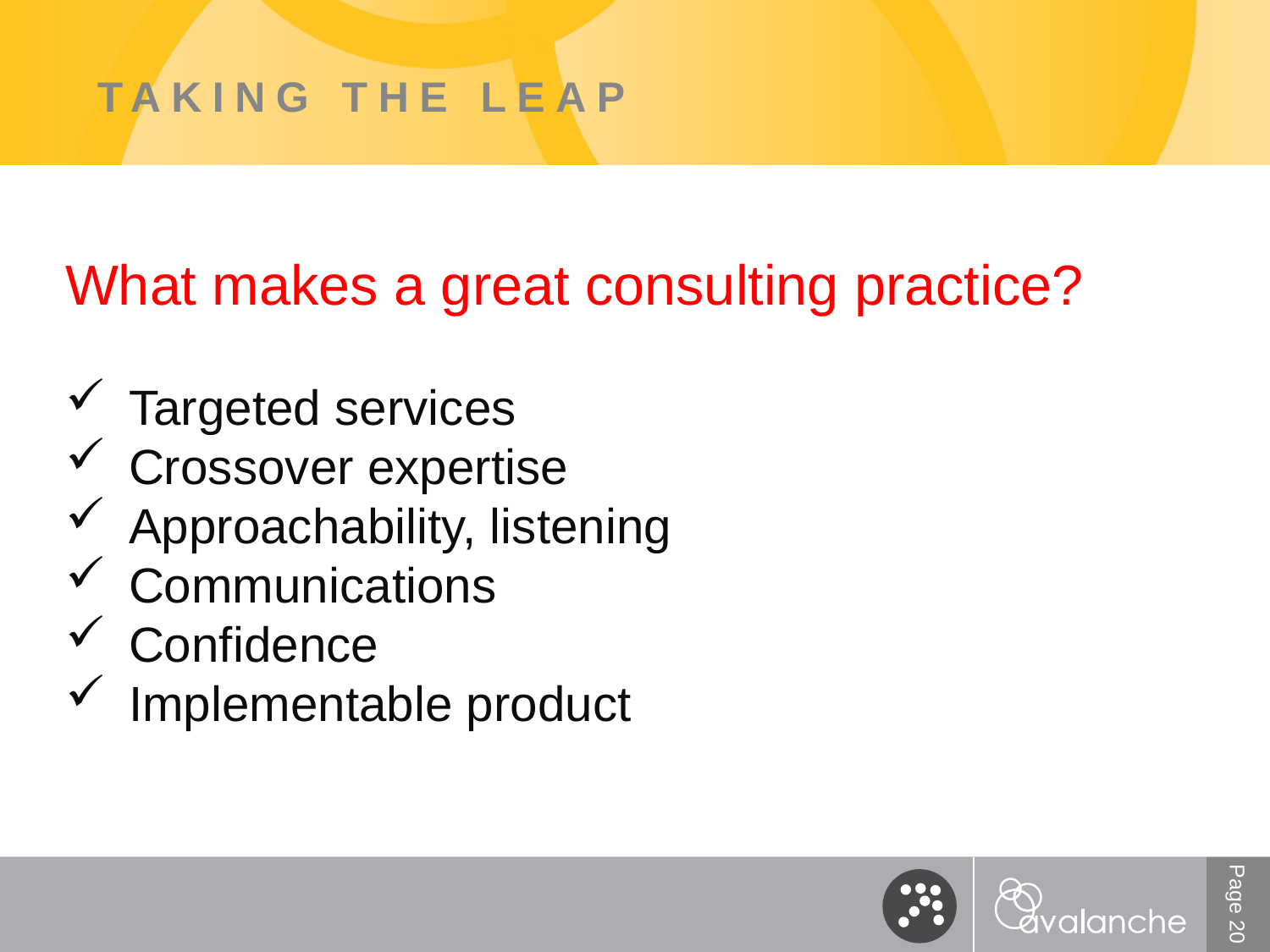

# Taking the leap
What makes a great consulting practice?

Targeted services
Crossover expertise
Approachability, listening
Communications
Confidence
Implementable product